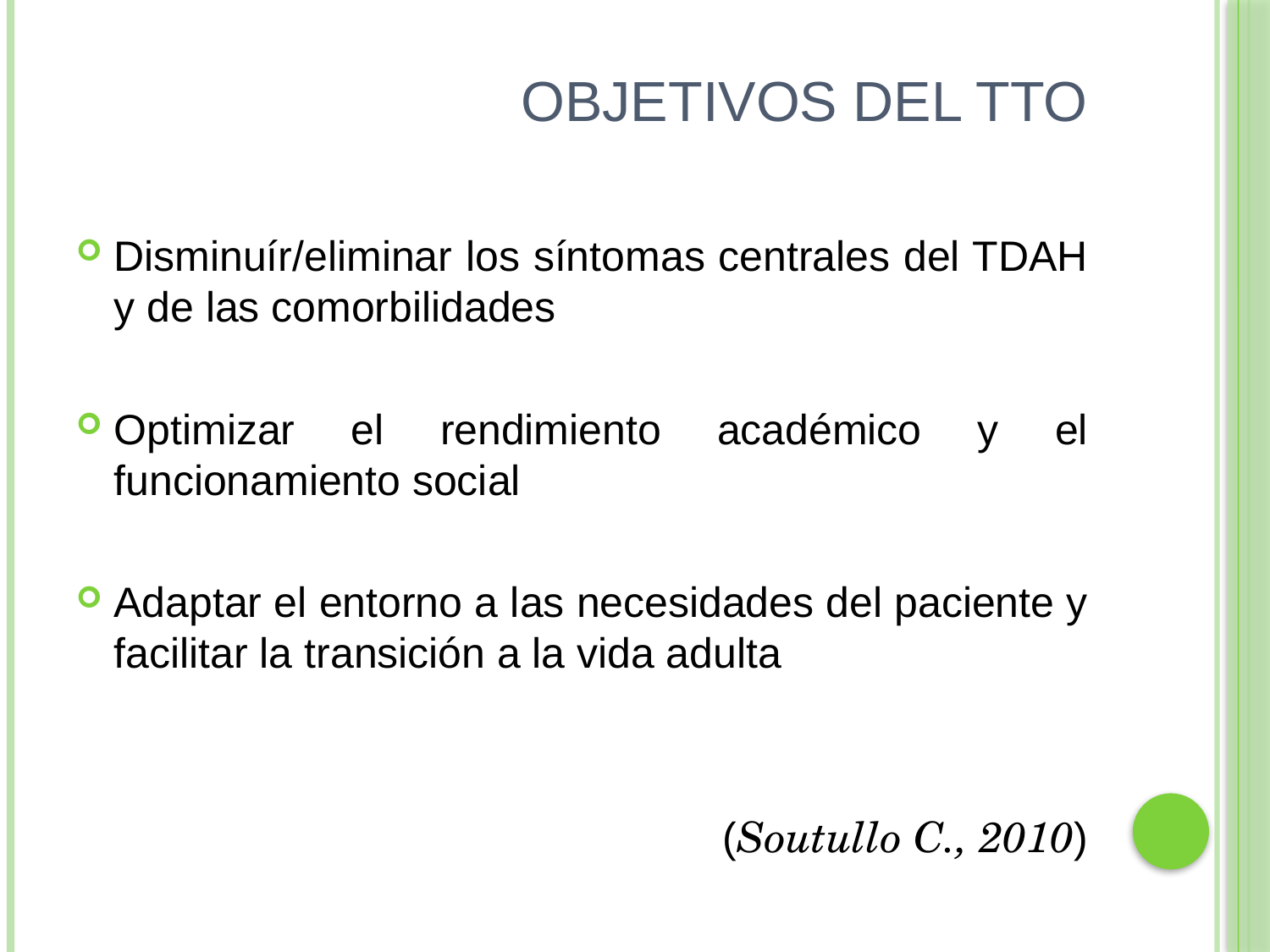

# Objetivos del TTO
Disminuír/eliminar los síntomas centrales del TDAH y de las comorbilidades

Optimizar el rendimiento académico y el funcionamiento social

Adaptar el entorno a las necesidades del paciente y facilitar la transición a la vida adulta

(Soutullo C., 2010)